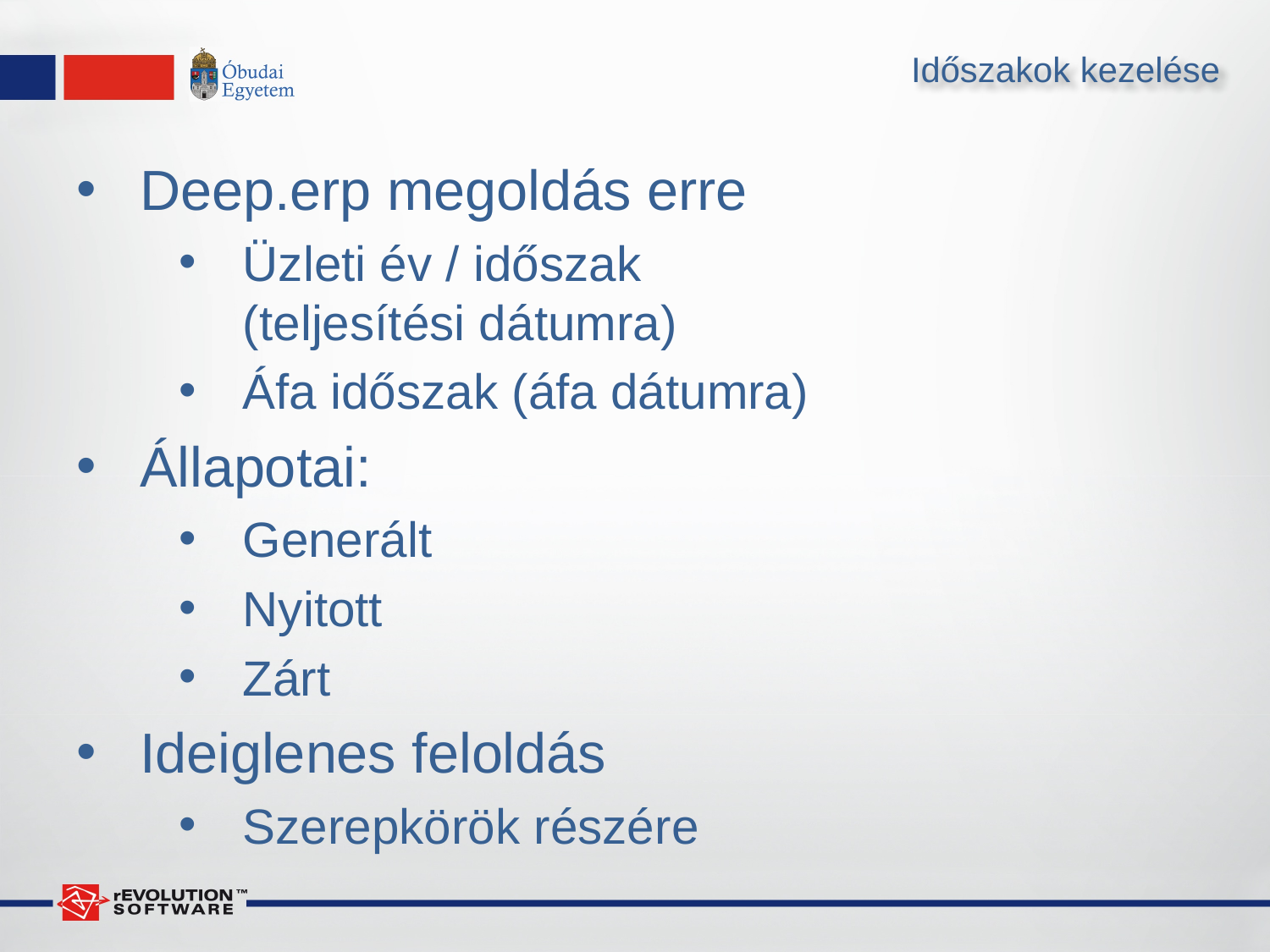

# Időszakok kezelése
Deep.erp megoldás erre
Üzleti év / időszak
(teljesítési dátumra)
Áfa időszak (áfa dátumra)
Állapotai:
Generált
Nyitott
Zárt
Ideiglenes feloldás
Szerepkörök részére